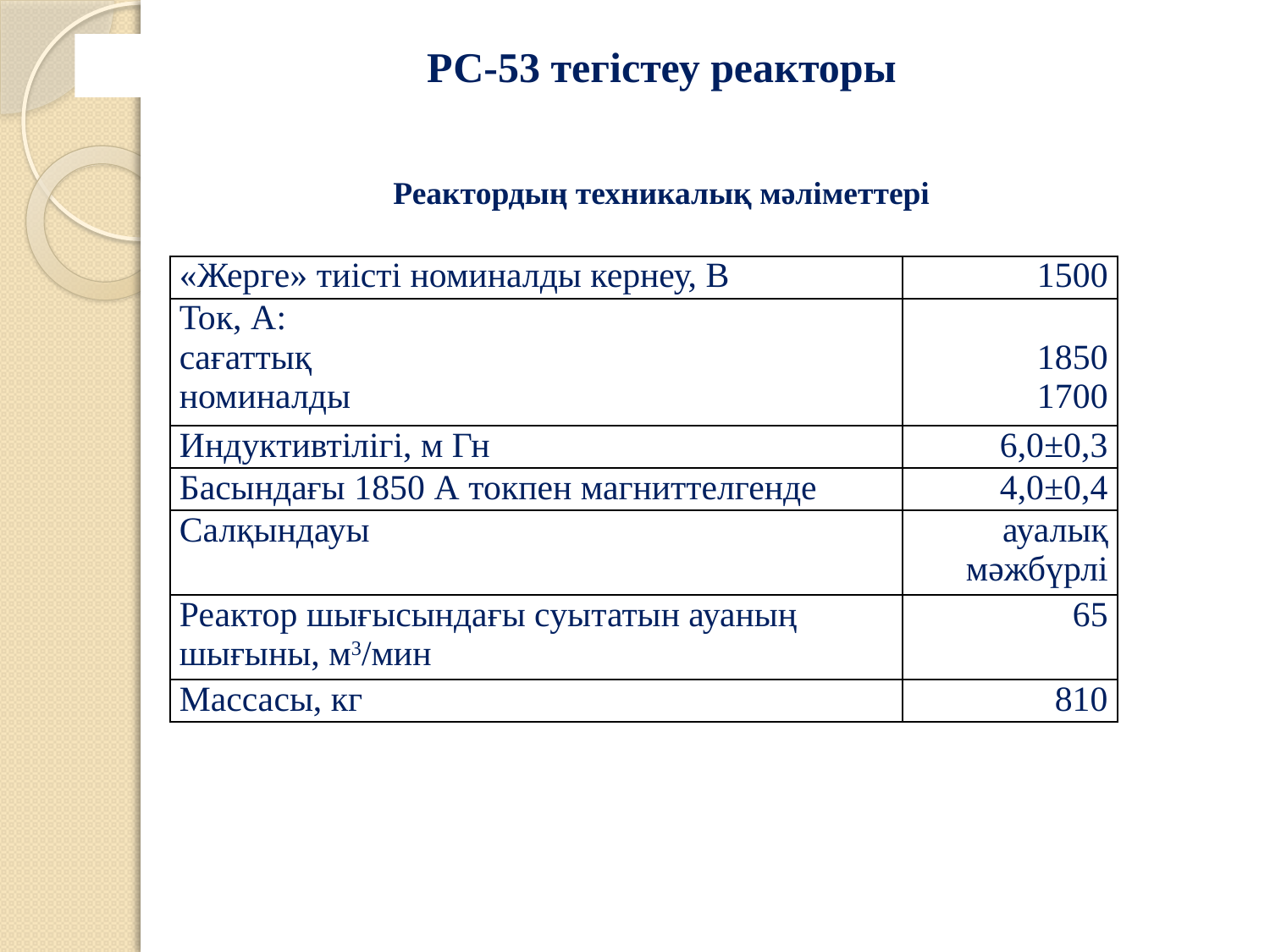

РС-53 тегістеу реакторы
Реактордың техникалық мәліметтері
| «Жерге» тиісті номиналды кернеу, В | 1500 |
| --- | --- |
| Ток, А: сағаттық номиналды | 1850 1700 |
| Индуктивтілігі, м Гн | 6,0±0,3 |
| Басындағы 1850 А токпен магниттелгенде | 4,0±0,4 |
| Салқындауы | ауалық мәжбүрлі |
| Реактор шығысындағы суытатын ауаның шығыны, м3/мин | 65 |
| Массасы, кг | 810 |